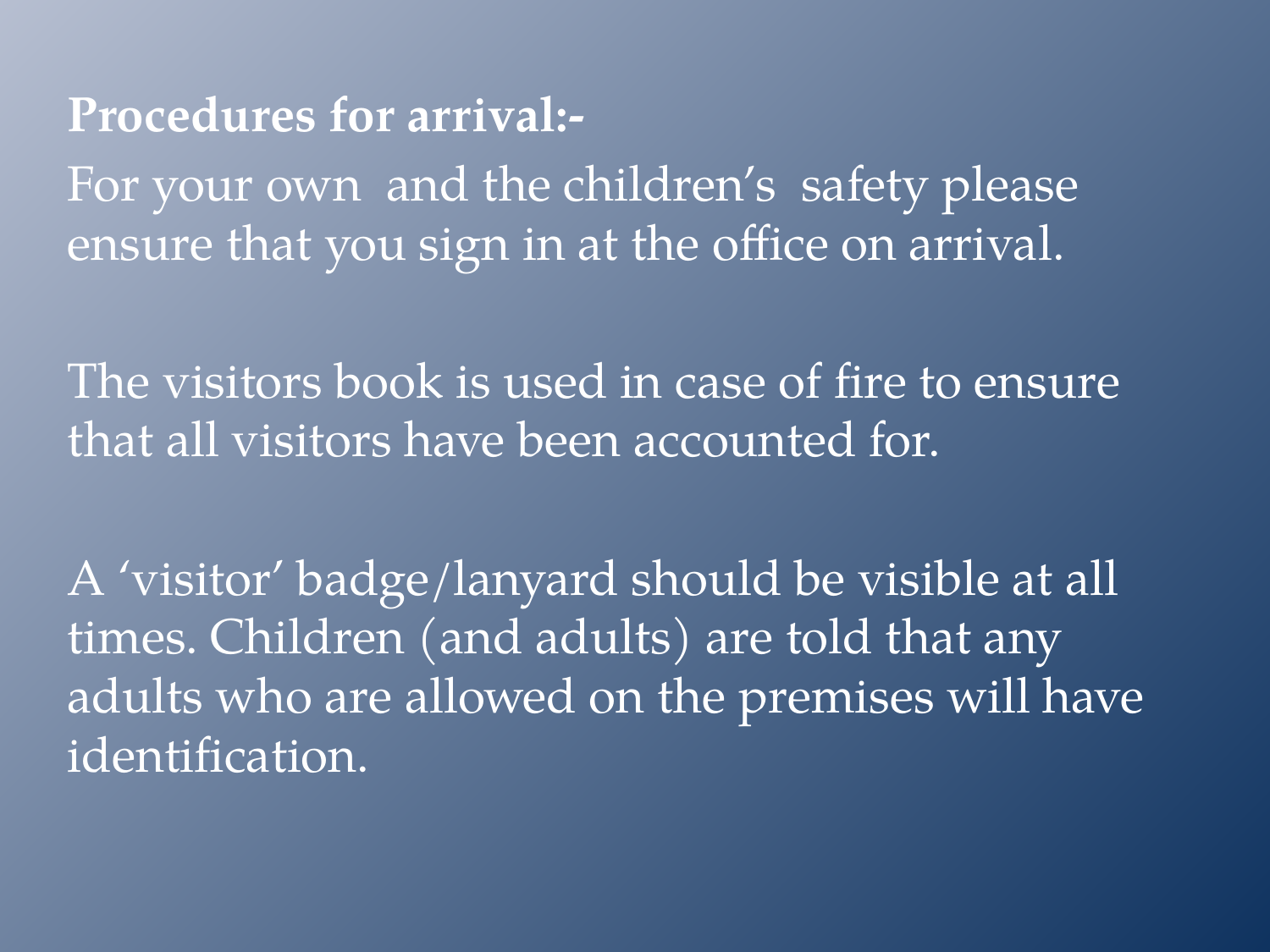

Procedures for arrival:-
For your own  and the children’s  safety please ensure that you sign in at the office on arrival.

The visitors book is used in case of fire to ensure that all visitors have been accounted for.

A ‘visitor’ badge/lanyard should be visible at all times. Children (and adults) are told that any adults who are allowed on the premises will have identification.